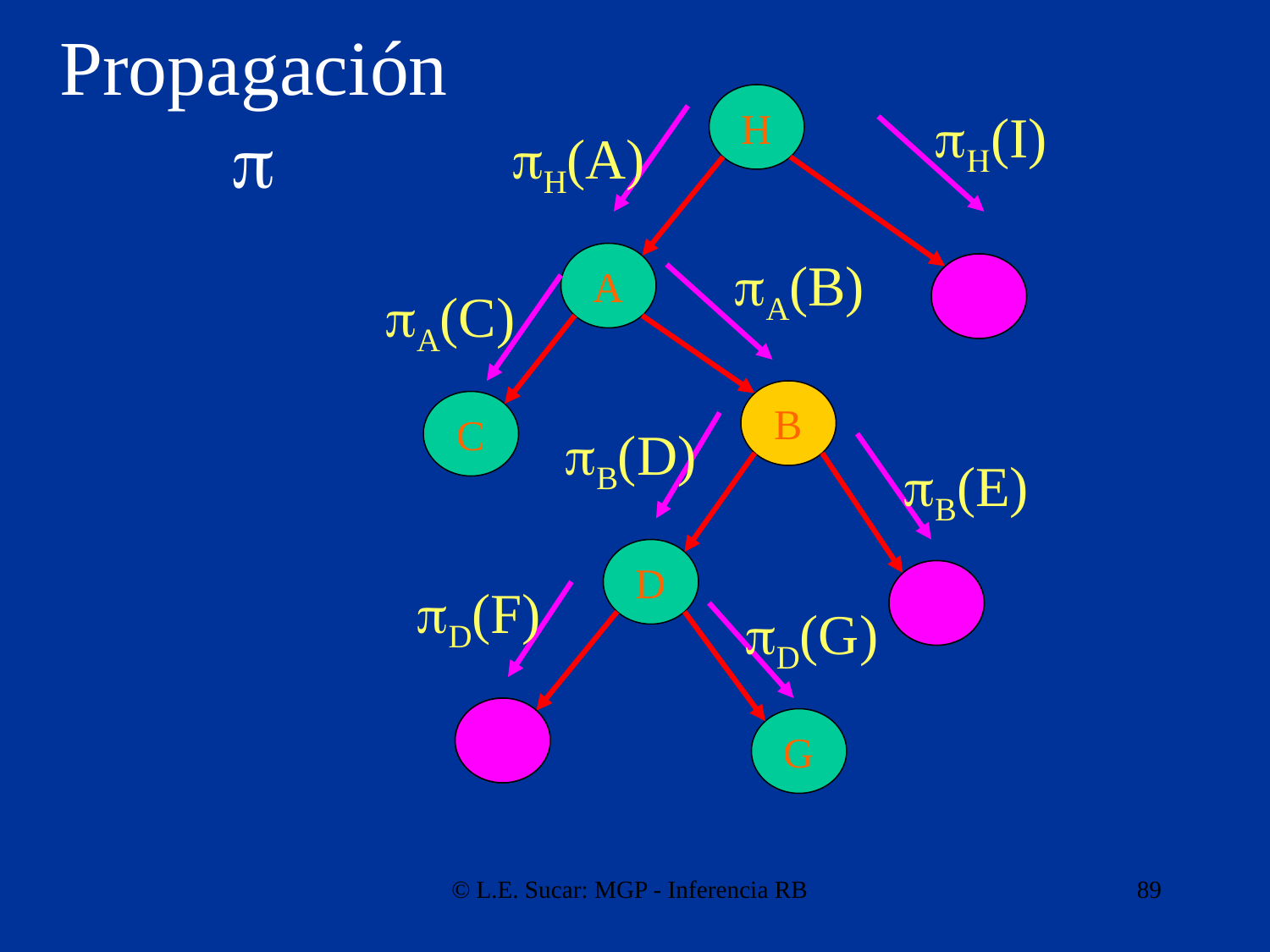

# Propagación π
H
πΗ(I)

πH(A)
A
πA(B)

I

πA(C)

B
C
πB(D)

πB(E)
D
E

πD(F)

πD(G)

F

G
© L.E. Sucar: MGP - Inferencia RB
89